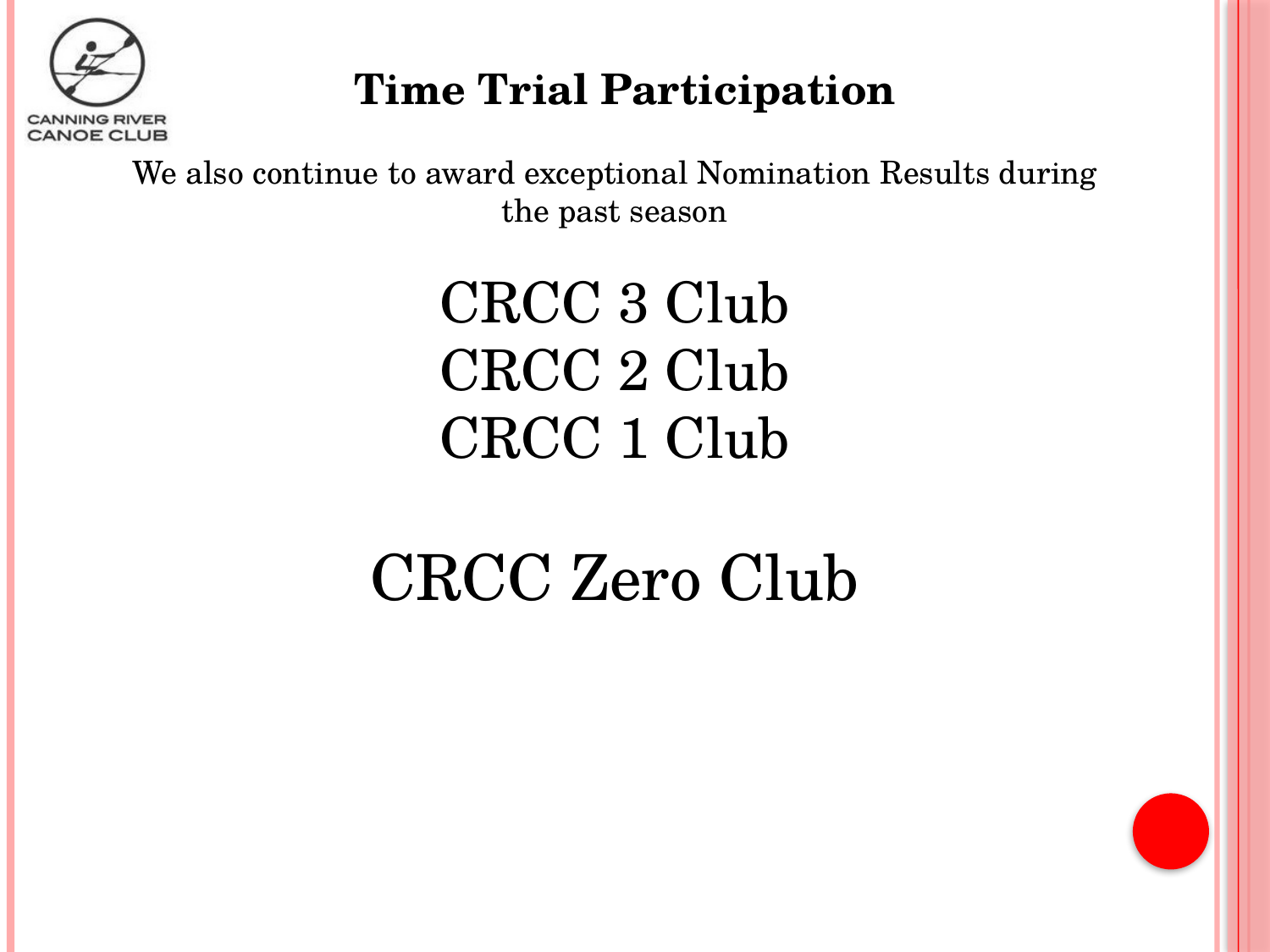

Time Trial Participation
We also continue to award exceptional Nomination Results during the past season

CRCC 3 Club
CRCC 2 Club
CRCC 1 Club

CRCC Zero Club